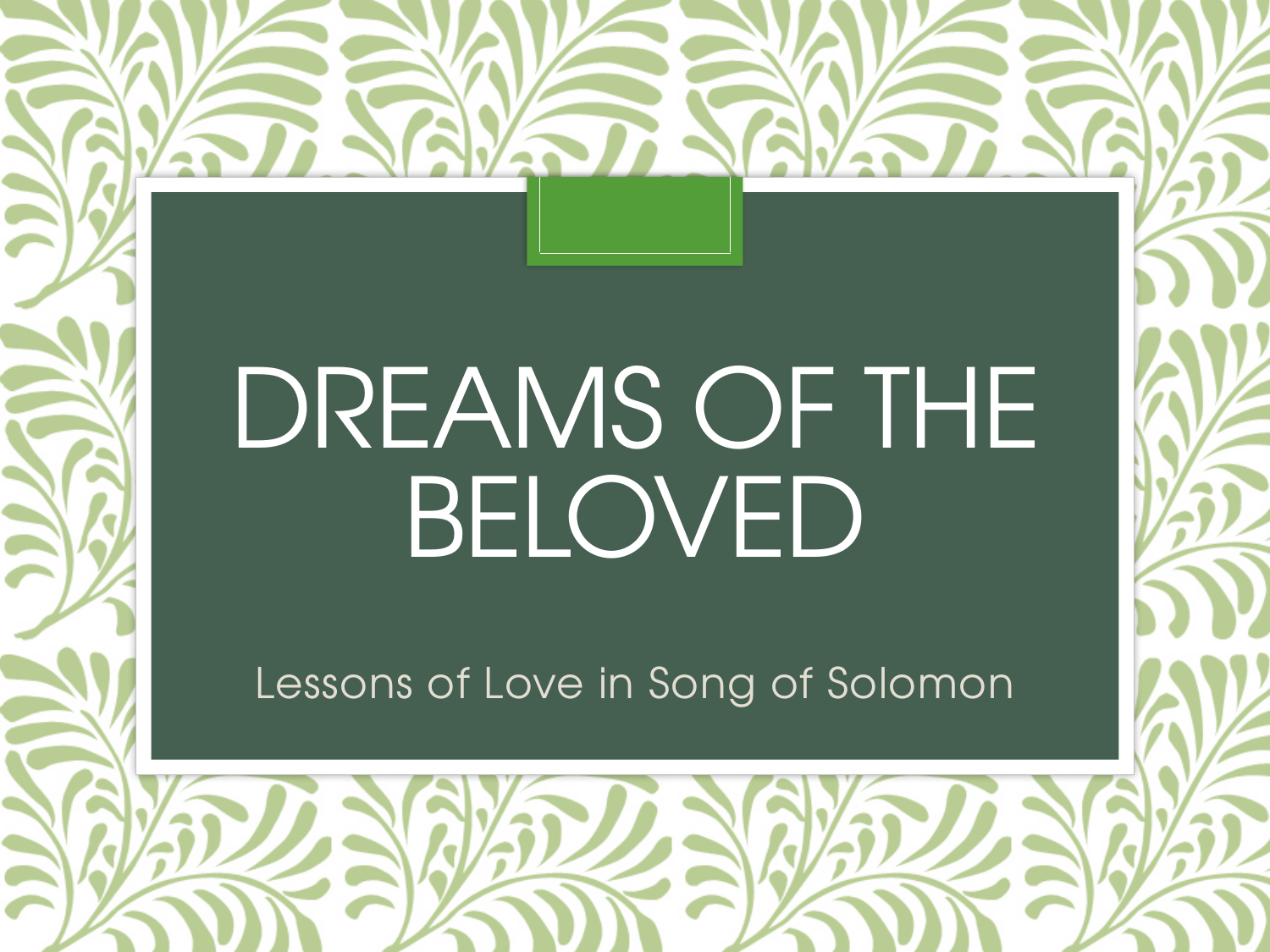

# Dreams of the Beloved
Lessons of Love in Song of Solomon